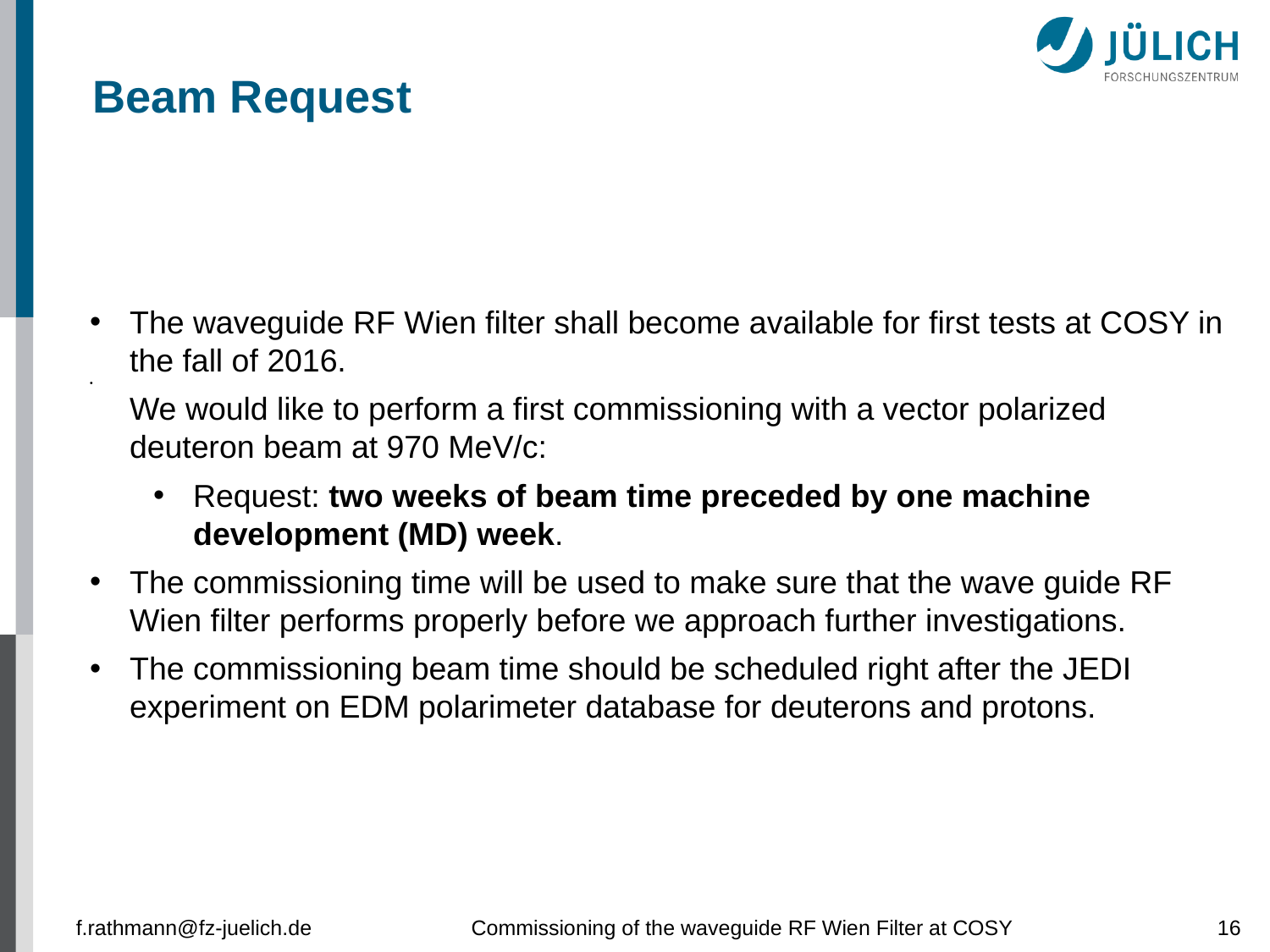

# Beam Request
The waveguide RF Wien filter shall become available for first tests at COSY in the fall of 2016.
We would like to perform a first commissioning with a vector polarized deuteron beam at 970 MeV/c:

Request: two weeks of beam time preceded by one machine development (MD) week.

The commissioning time will be used to make sure that the wave guide RF Wien filter performs properly before we approach further investigations.

The commissioning beam time should be scheduled right after the JEDI experiment on EDM polarimeter database for deuterons and protons.
f.rathmann@fz-juelich.de
Commissioning of the waveguide RF Wien Filter at COSY
16